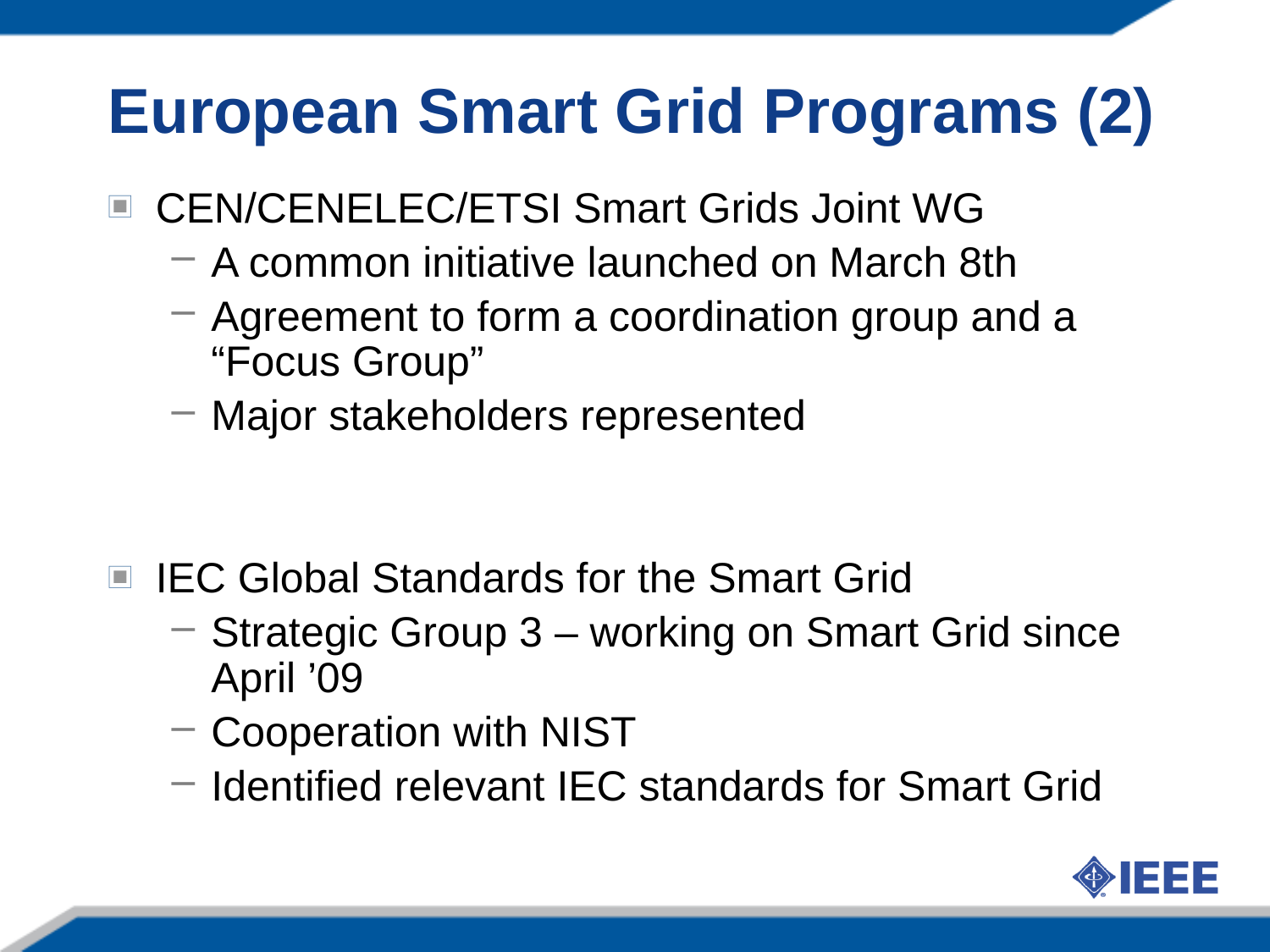

European Smart Grid Programs (2)
CEN/CENELEC/ETSI Smart Grids Joint WG
A common initiative launched on March 8th
Agreement to form a coordination group and a “Focus Group”
Major stakeholders represented

IEC Global Standards for the Smart Grid
Strategic Group 3 – working on Smart Grid since April ’09
Cooperation with NIST
Identified relevant IEC standards for Smart Grid